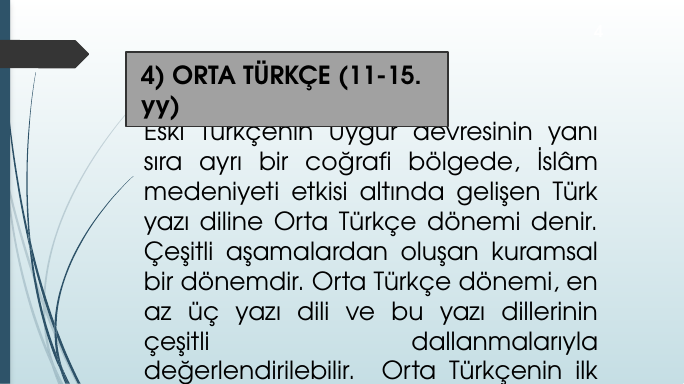

4
4) ORTA TÜRKÇE (11-15. yy)
Eski Türkçenin Uygur devresinin yanı sıra ayrı bir coğrafi bölgede, İslâm medeniyeti etkisi altında gelişen Türk yazı diline Orta Türkçe dönemi denir. Çeşitli aşamalardan oluşan kuramsal bir dönemdir. Orta Türkçe dönemi, en az üç yazı dili ve bu yazı dillerinin çeşitli dallanmalarıyla değerlendirilebilir.  Orta Türkçenin ilk aşaması Karahanlıca’dır.